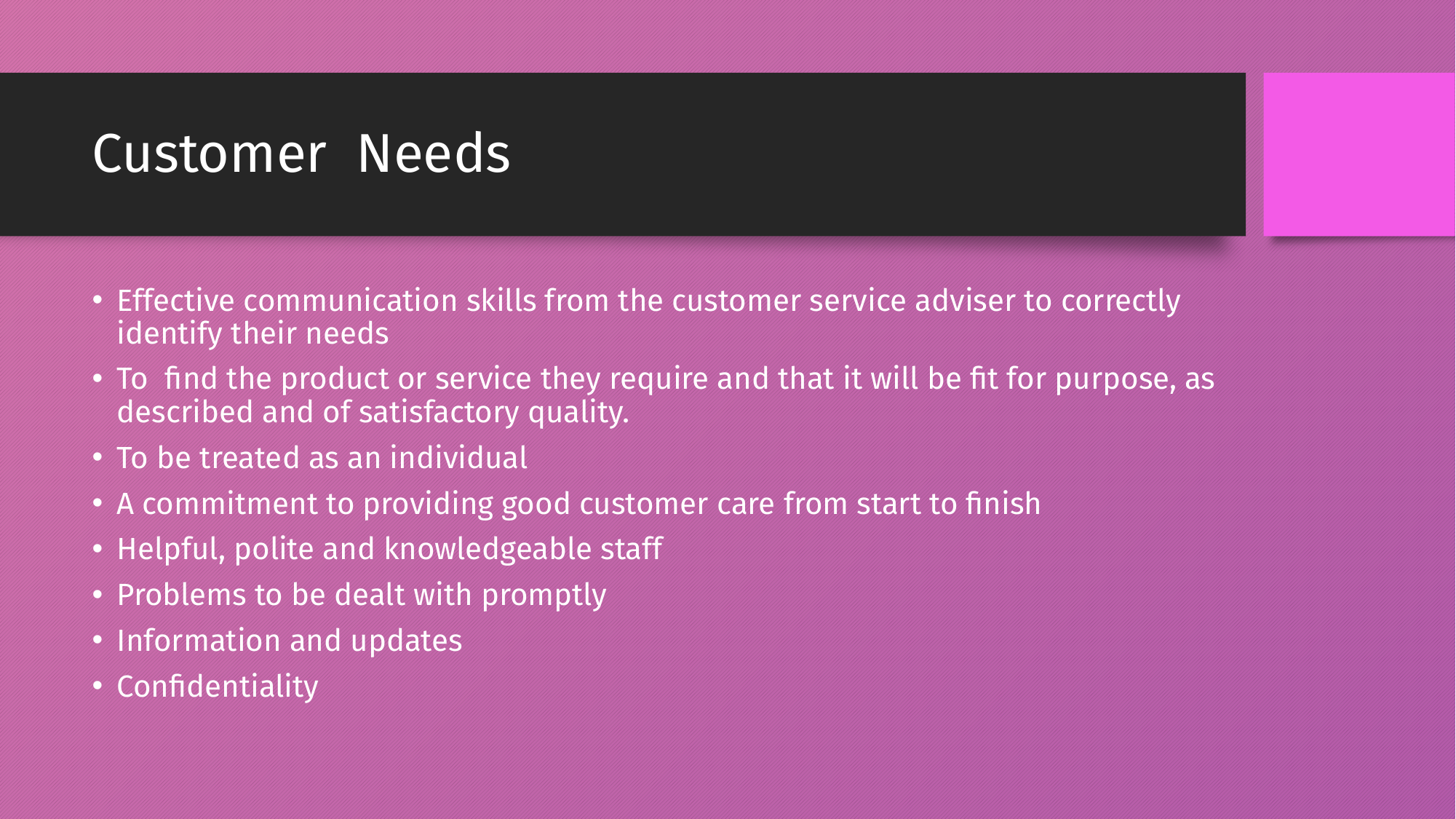

# Customer  Needs
Effective communication skills from the customer service adviser to correctly identify their needs
To  find the product or service they require and that it will be fit for purpose, as described and of satisfactory quality.
To be treated as an individual
A commitment to providing good customer care from start to finish
Helpful, polite and knowledgeable staff
Problems to be dealt with promptly
Information and updates
Confidentiality